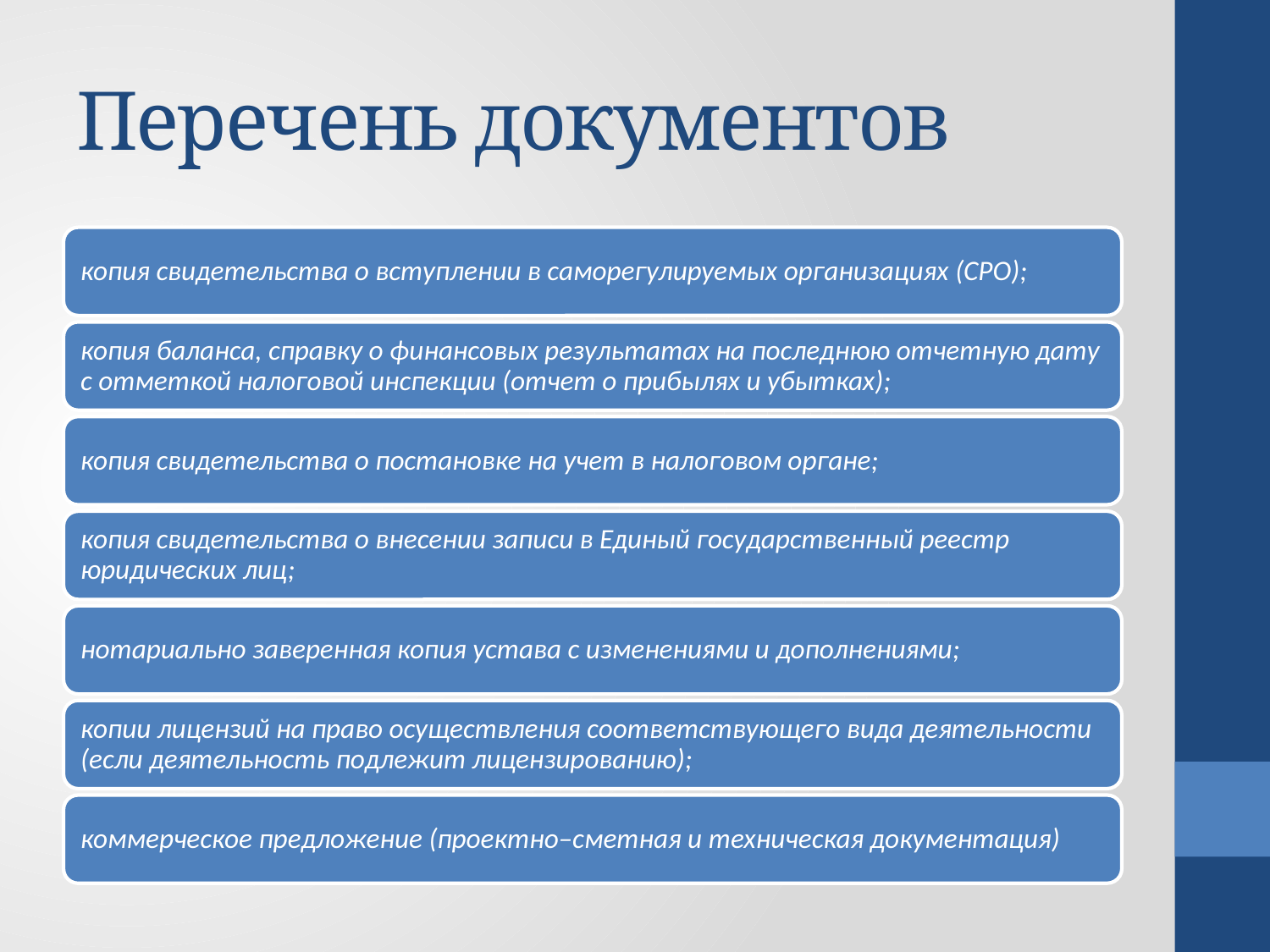

# Перечень документов
копия свидетельства о вступлении в саморегулируемых организациях (СРО);
копия баланса, справку о финансовых результатах на последнюю отчетную дату с отметкой налоговой инспекции (отчет о прибылях и убытках);
копия свидетельства о постановке на учет в налоговом органе;
копия свидетельства о внесении записи в Единый государственный реестр юридических лиц;
нотариально заверенная копия устава с изменениями и дополнениями;
копии лицензий на право осуществления соответствующего вида деятельности (если деятельность подлежит лицензированию);
коммерческое предложение (проектно–сметная и техническая документация)